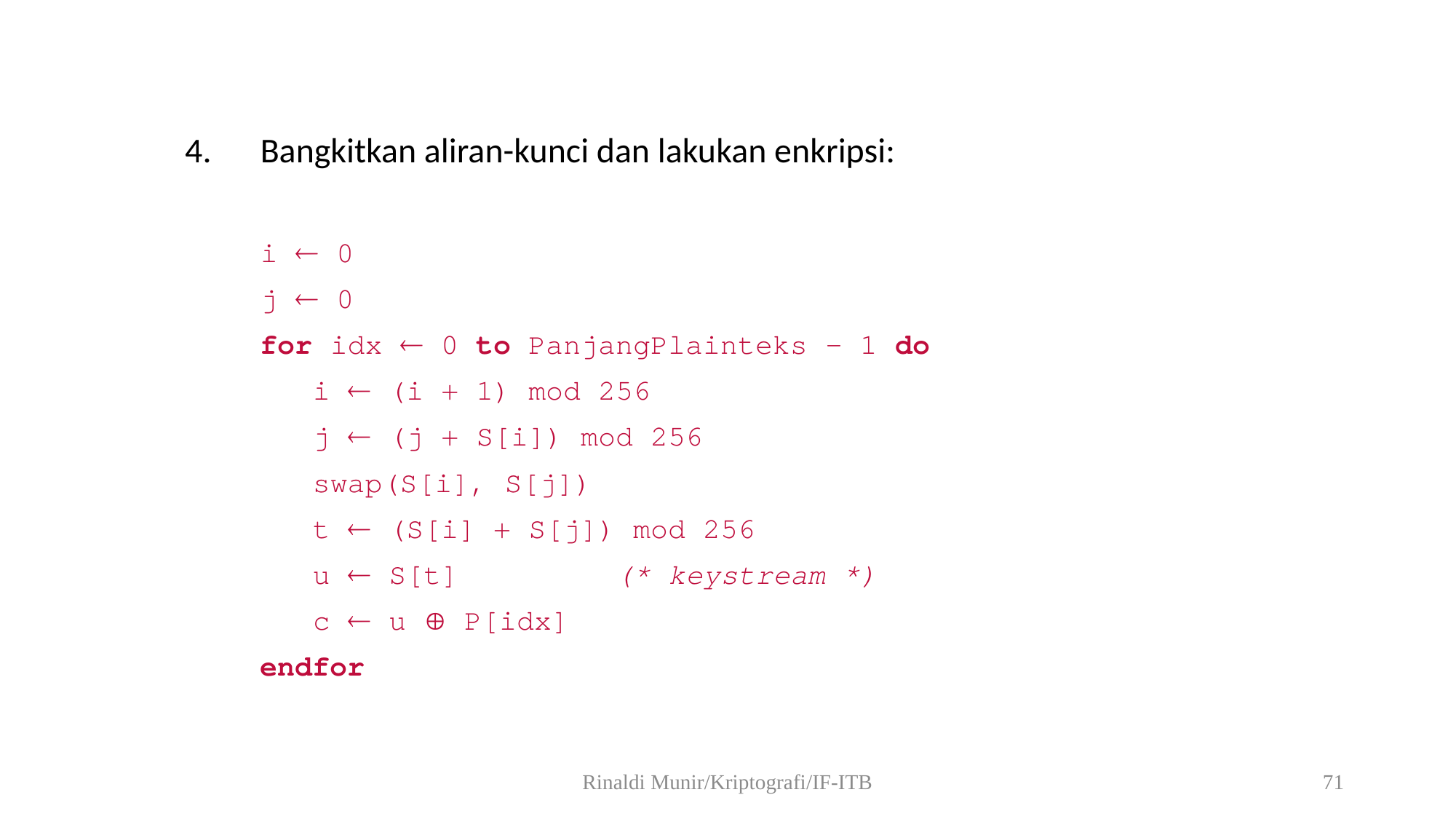

Bangkitkan aliran-kunci dan lakukan enkripsi:

	i ← 0
	j ← 0
	for idx ← 0 to PanjangPlainteks – 1 do
	   i ← (i + 1) mod 256
	   j ← (j + S[i]) mod 256
	   swap(S[i], S[j])
	   t ← (S[i] + S[j]) mod 256
	   u ← S[t]         (* keystream *)
	   c ← u ⊕ P[idx]
	endfor
Rinaldi Munir/Kriptografi/IF-ITB
71